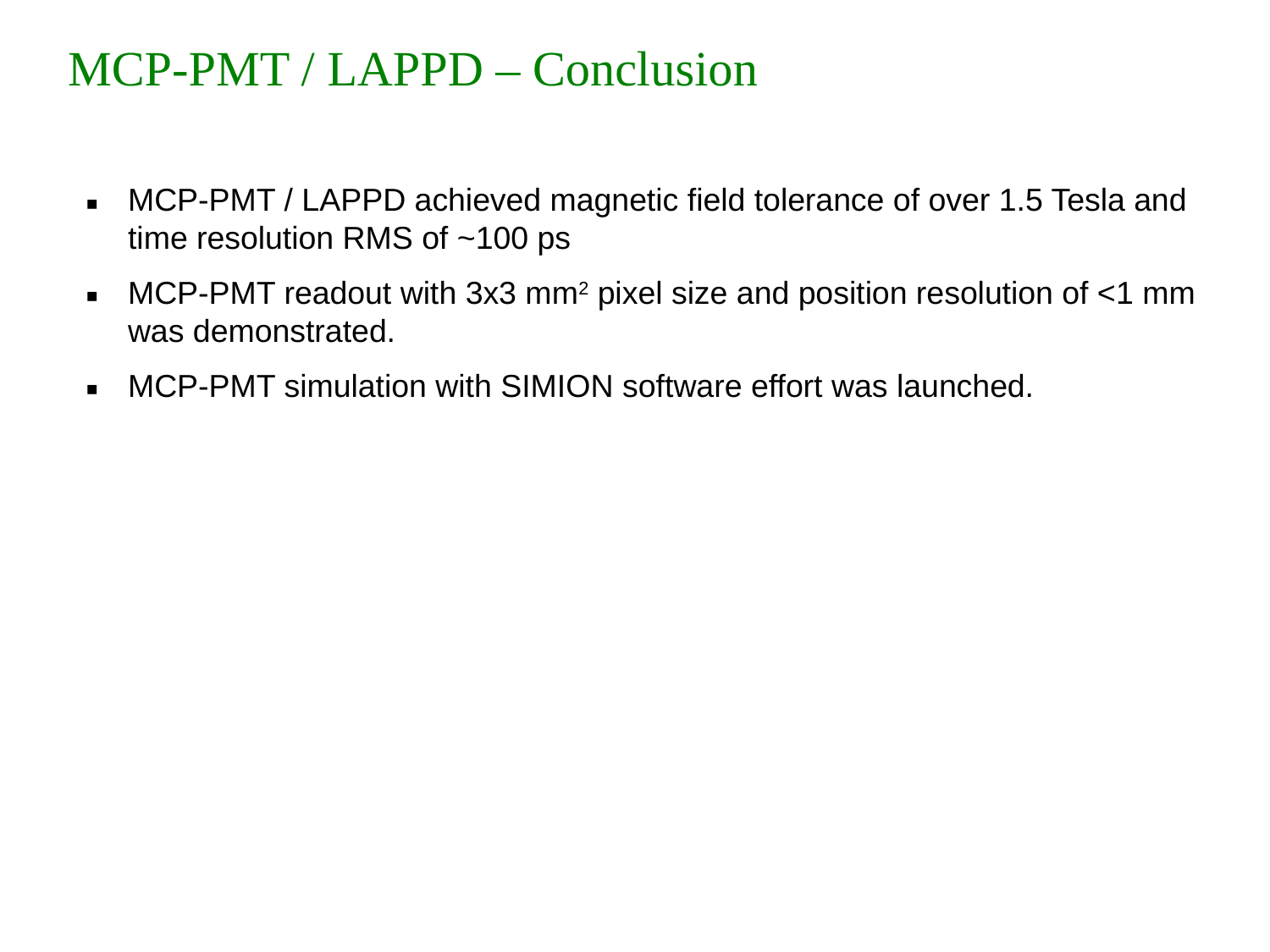

MCP-PMT / LAPPD – Conclusion
MCP-PMT / LAPPD achieved magnetic field tolerance of over 1.5 Tesla and time resolution RMS of ~100 ps

MCP-PMT readout with 3x3 mm2 pixel size and position resolution of <1 mm was demonstrated.

MCP-PMT simulation with SIMION software effort was launched.